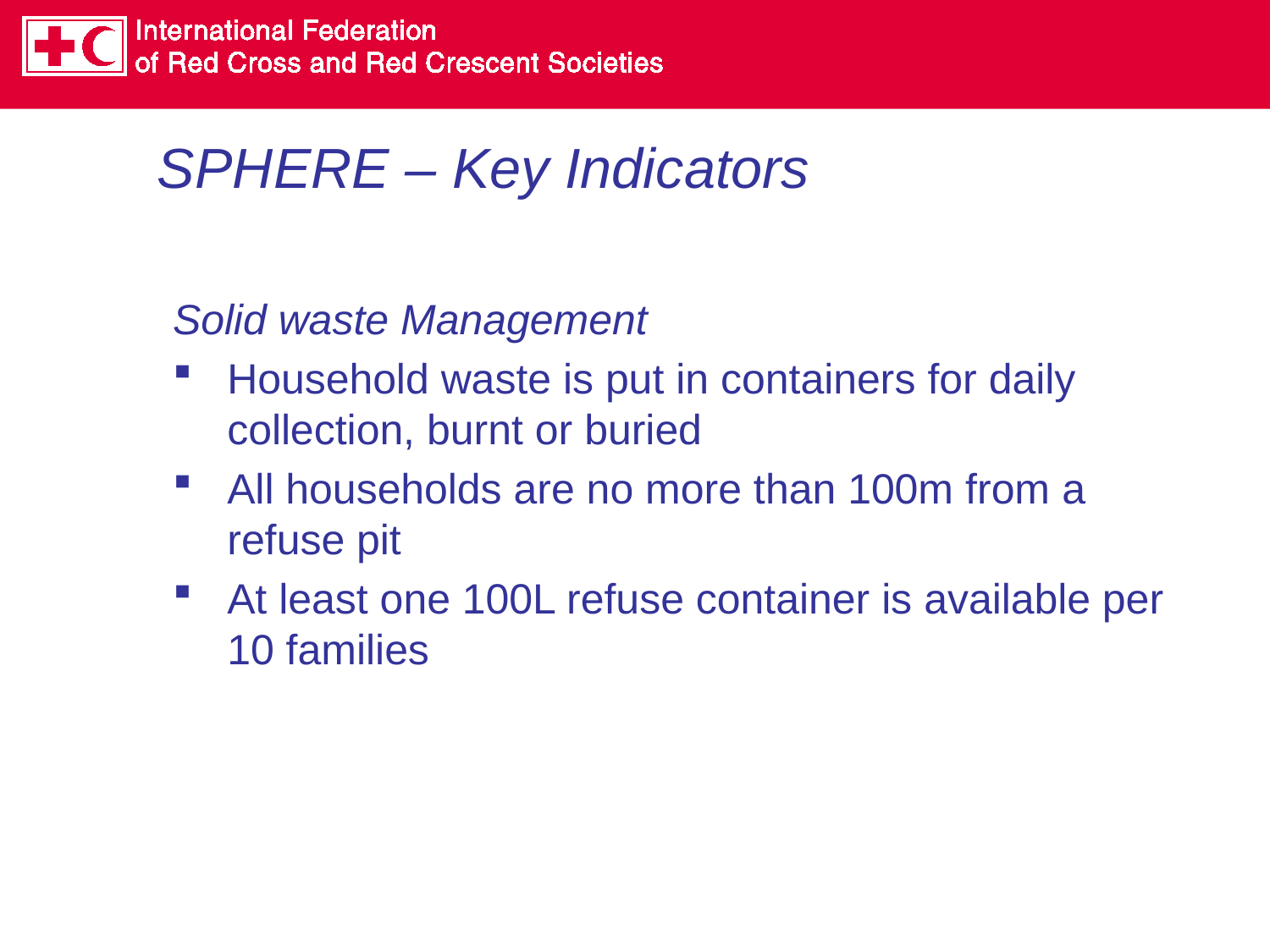

# SPHERE – Key Indicators

Solid waste Management
Household waste is put in containers for daily collection, burnt or buried
All households are no more than 100m from a refuse pit
At least one 100L refuse container is available per 10 families